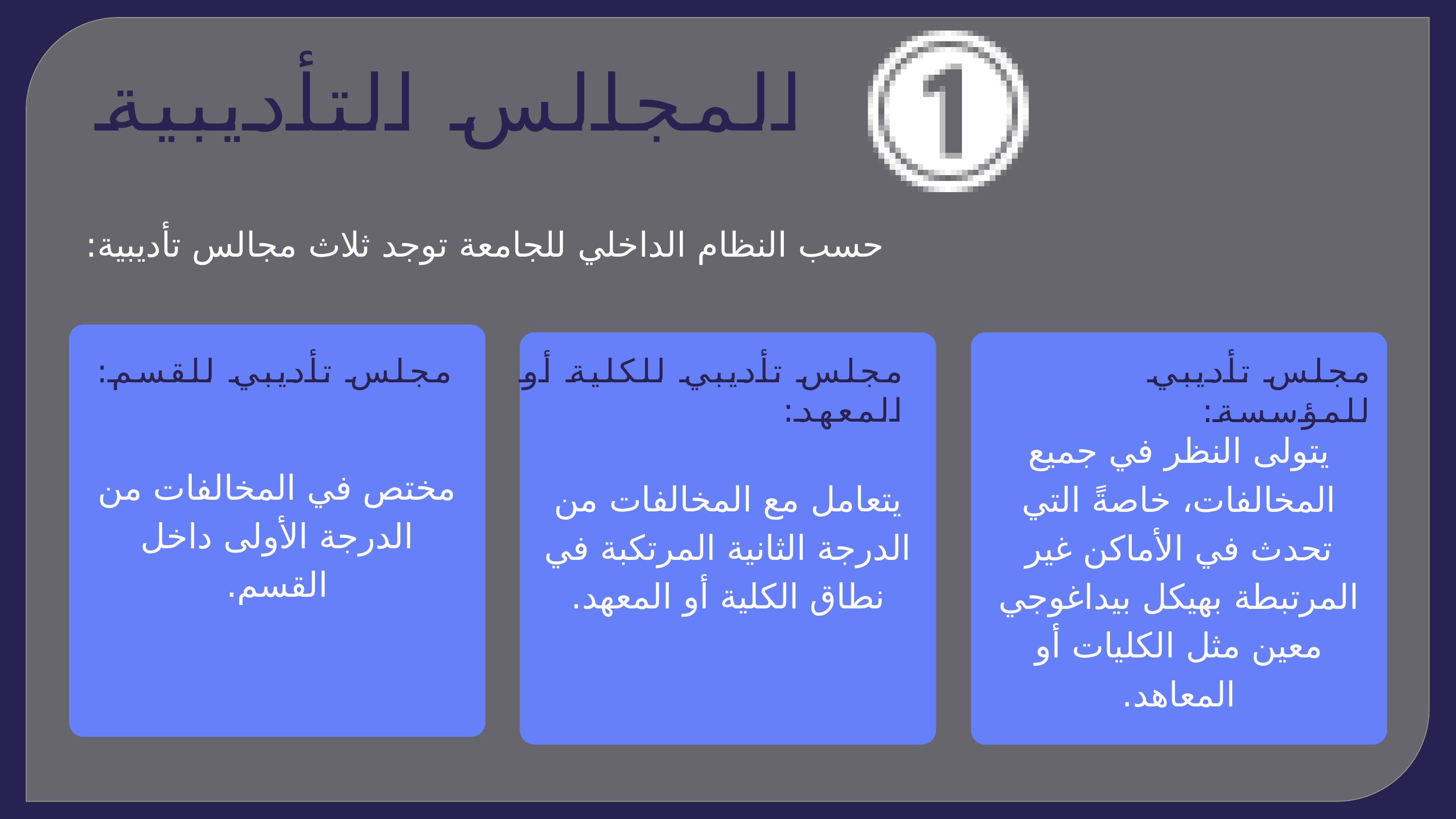

المجالس التأديبية
حسب النظام الداخلي للجامعة توجد ثلاث مجالس تأديبية:

مجلس تأديبي للكلية أو المعهد:
مجلس تأديبي للقسم:
مجلس تأديبي للمؤسسة:
يتولى النظر في جميع المخالفات، خاصةً التي تحدث في الأماكن غير المرتبطة بهيكل بيداغوجي معين مثل الكليات أو المعاهد.
مختص في المخالفات من الدرجة الأولى داخل القسم.
يتعامل مع المخالفات من الدرجة الثانية المرتكبة في نطاق الكلية أو المعهد.